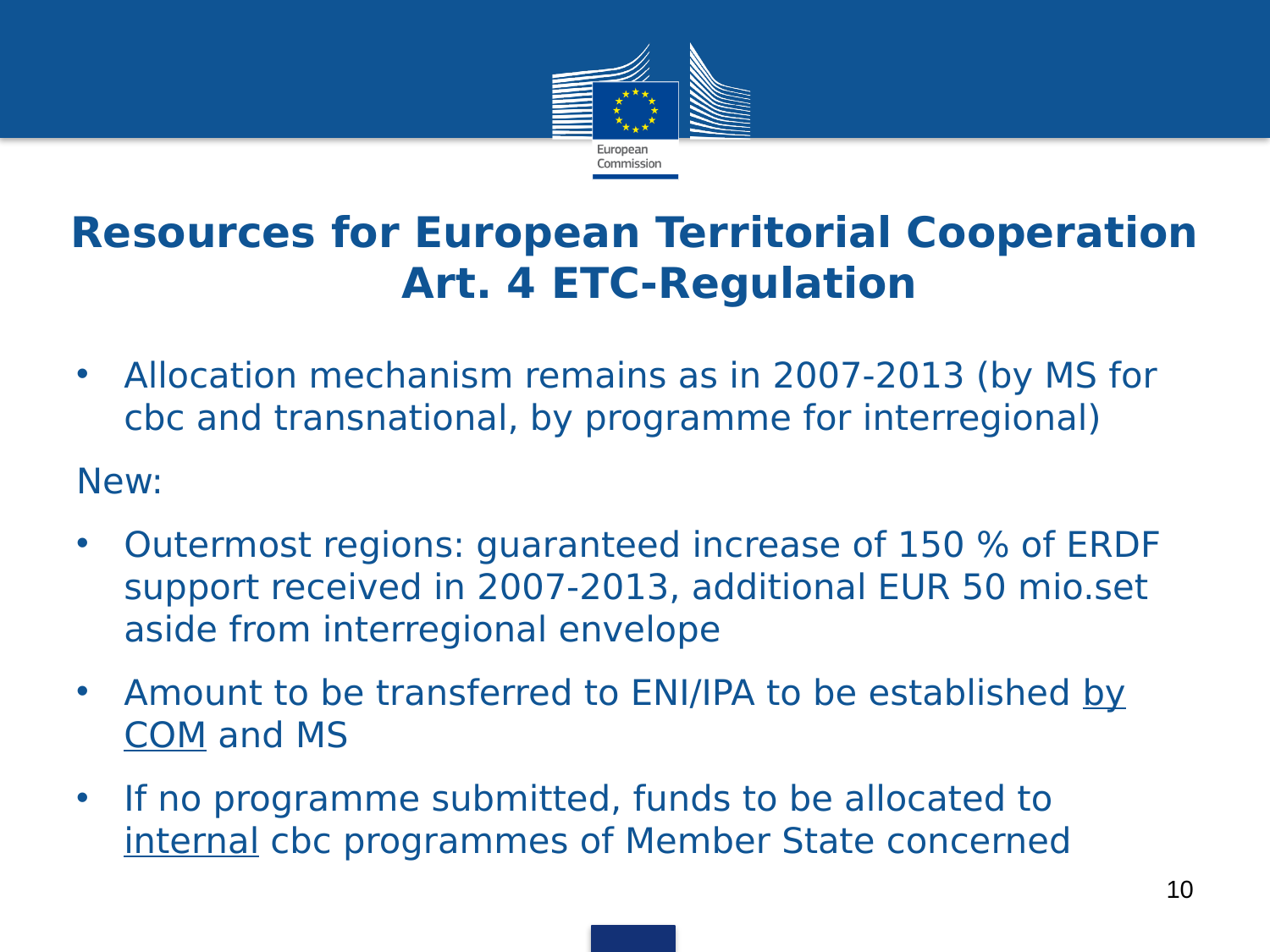

# Resources for European Territorial Cooperation Art. 4 ETC-Regulation
Allocation mechanism remains as in 2007-2013 (by MS for cbc and transnational, by programme for interregional)
New:
Outermost regions: guaranteed increase of 150 % of ERDF support received in 2007-2013, additional EUR 50 mio.set aside from interregional envelope
Amount to be transferred to ENI/IPA to be established by COM and MS
If no programme submitted, funds to be allocated to internal cbc programmes of Member State concerned

10